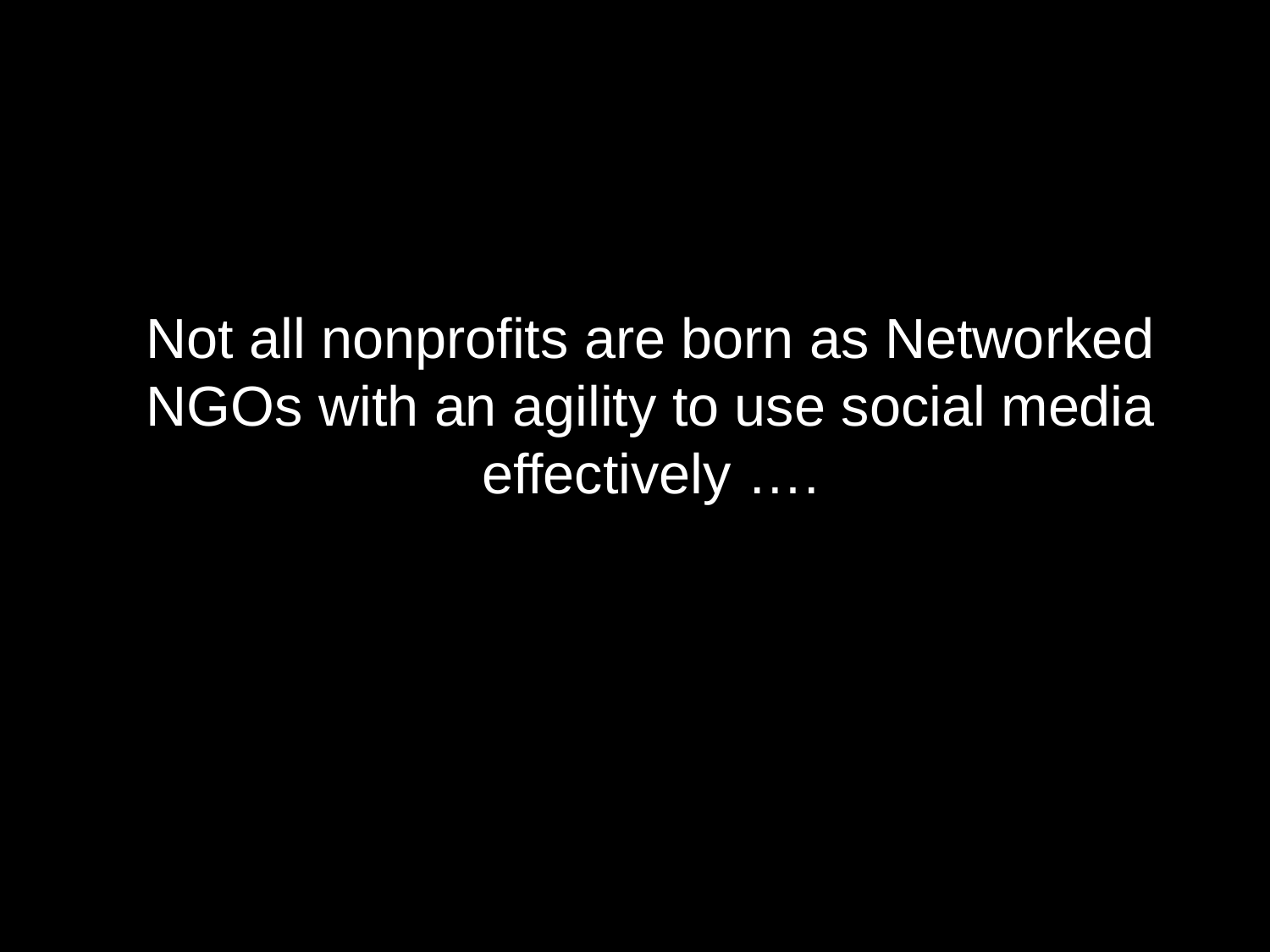

Not all nonprofits are born as Networked NGOs with an agility to use social media effectively ….